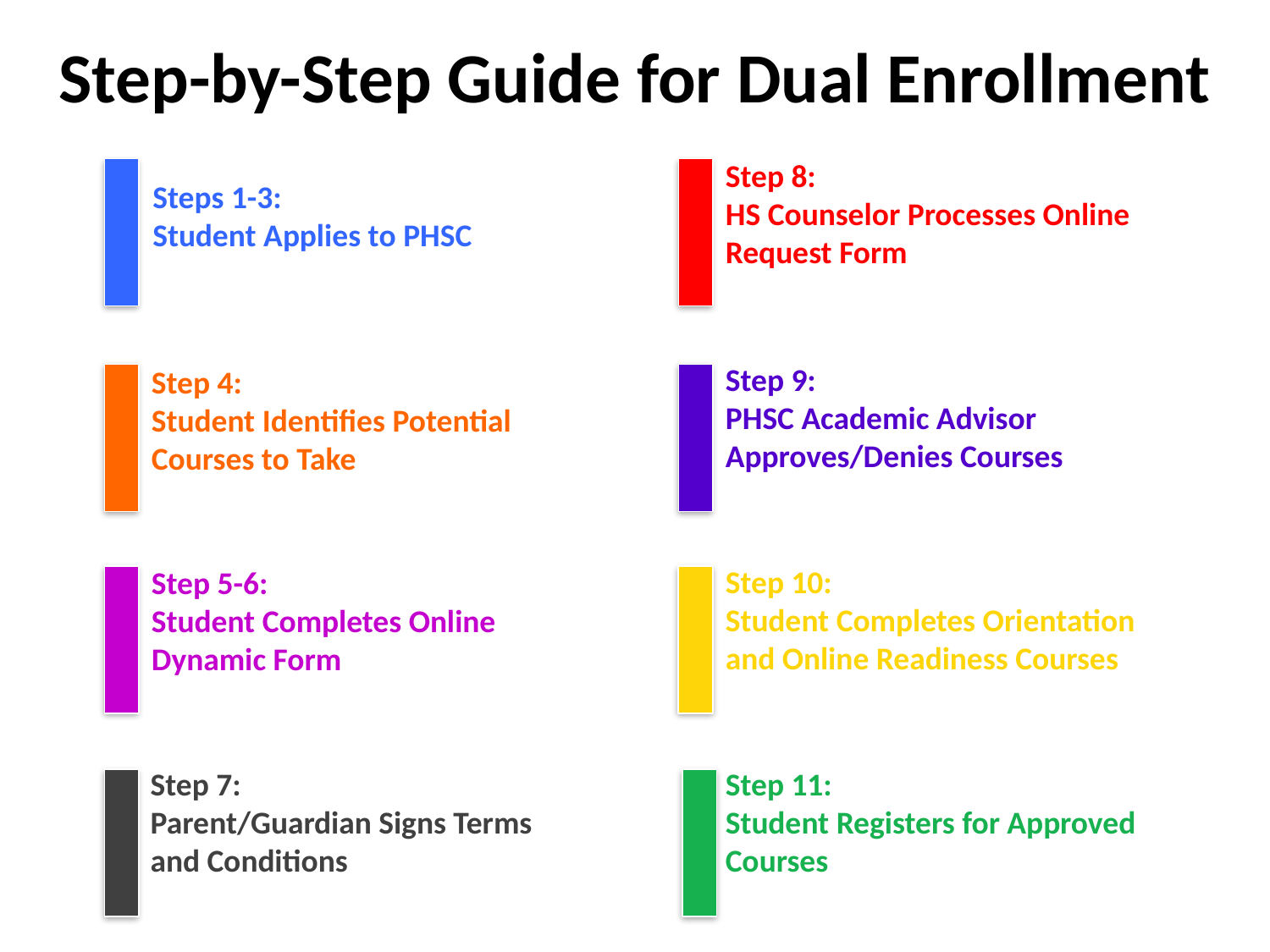

Step-by-Step Guide for Dual Enrollment
Step 8:
HS Counselor Processes Online Request Form

Steps 1-3:
Student Applies to PHSC
Step 9:
PHSC Academic Advisor Approves/Denies Courses
Step 4:
Student Identifies Potential Courses to Take

Step 10:
Student Completes Orientation and Online Readiness Courses
Step 5-6:
Student Completes Online Dynamic Form

Step 7:
Parent/Guardian Signs Terms and Conditions
Step 11:
Student Registers for Approved Courses